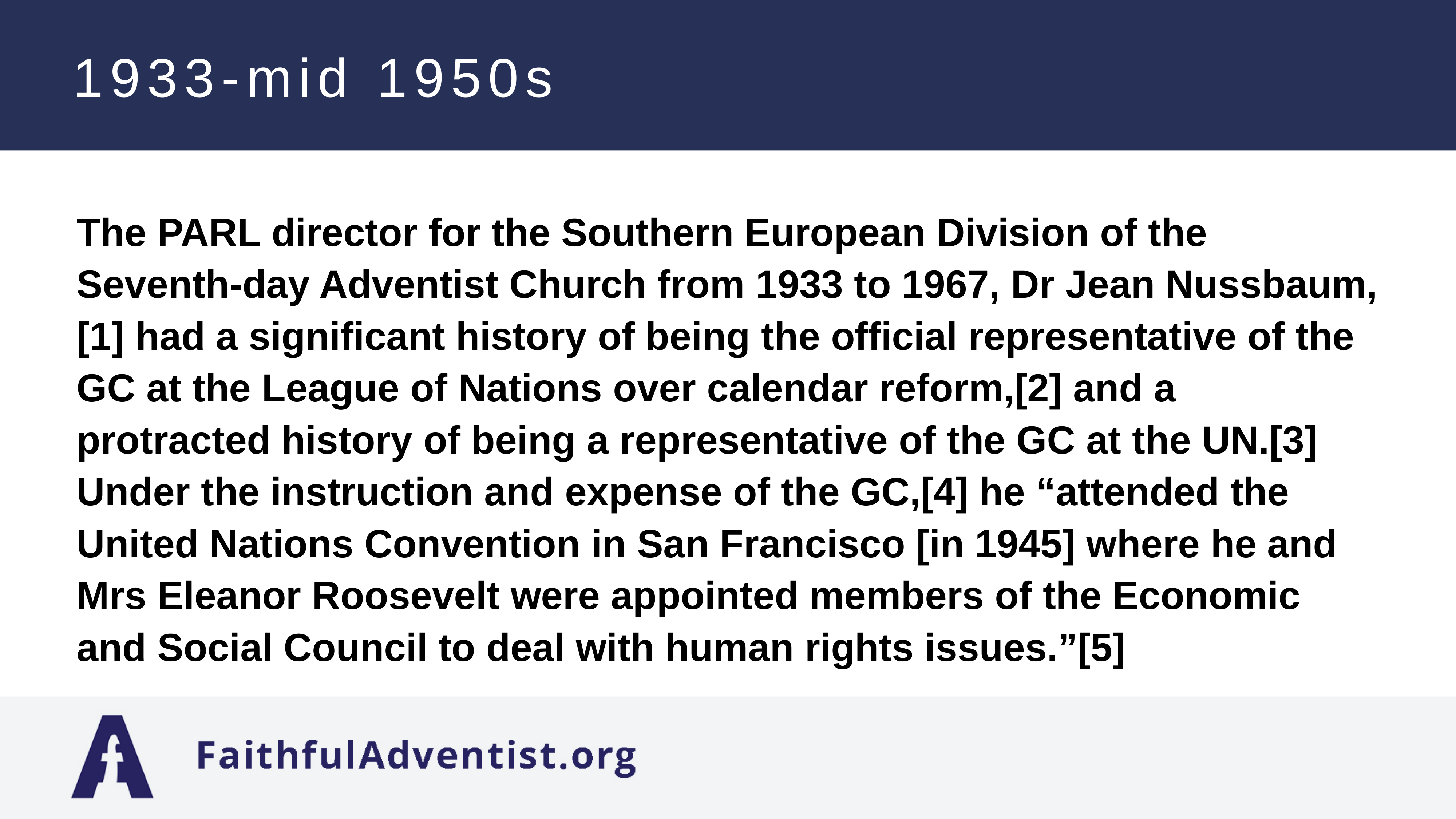

# 1933-mid 1950s
The PARL director for the Southern European Division of the Seventh-day Adventist Church from 1933 to 1967, Dr Jean Nussbaum,[1] had a significant history of being the official representative of the GC at the League of Nations over calendar reform,[2] and a protracted history of being a representative of the GC at the UN.[3] Under the instruction and expense of the GC,[4] he “attended the United Nations Convention in San Francisco [in 1945] where he and Mrs Eleanor Roosevelt were appointed members of the Economic and Social Council to deal with human rights issues.”[5]